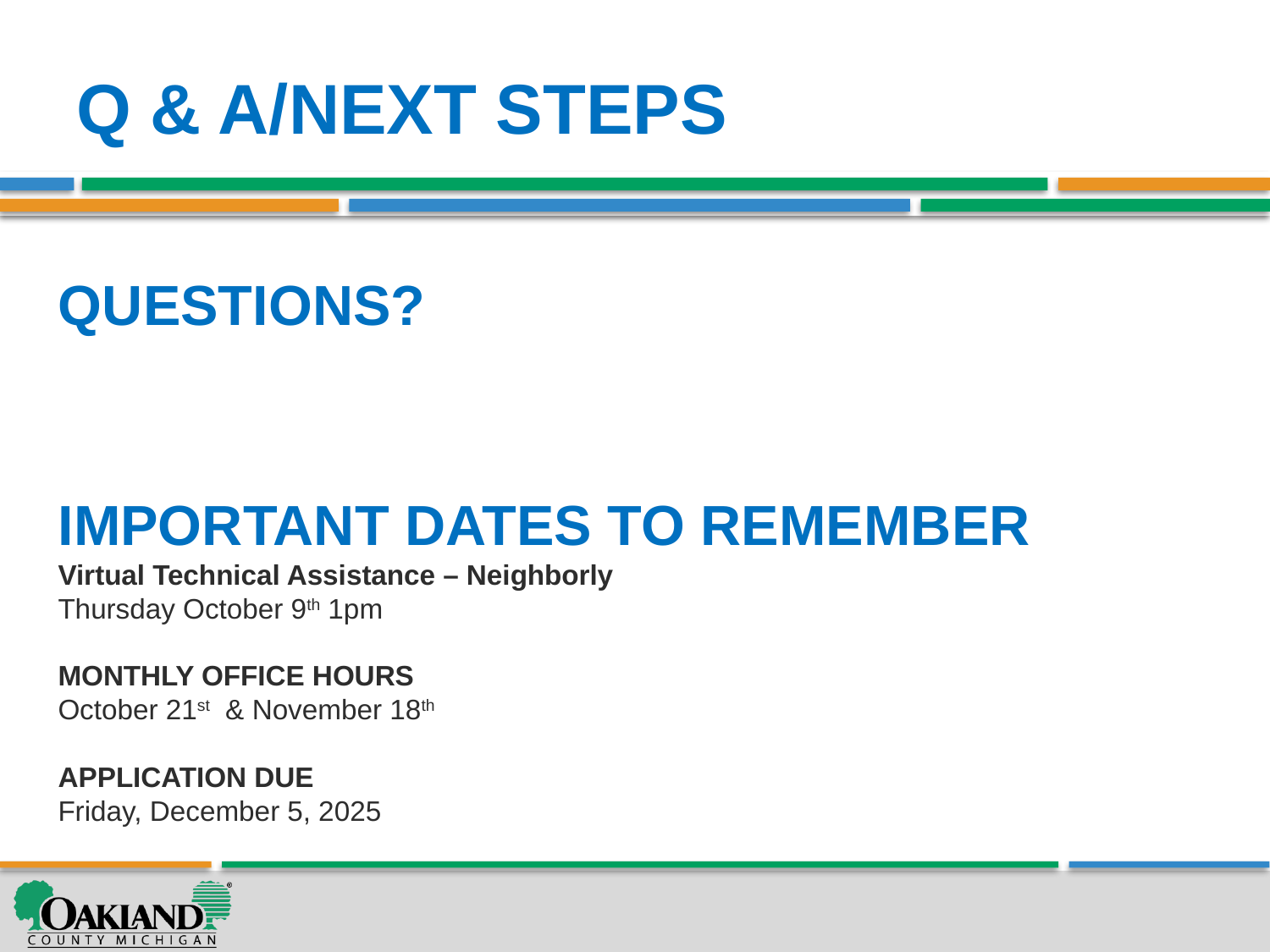

# Q & A/NEXT STEPS
QUESTIONS?
IMPORTANT DATES TO REMEMBER
Virtual Technical Assistance – Neighborly
Thursday October 9th 1pm

MONTHLY OFFICE HOURS
October 21st  & November 18th

APPLICATION DUE
Friday, December 5, 2025